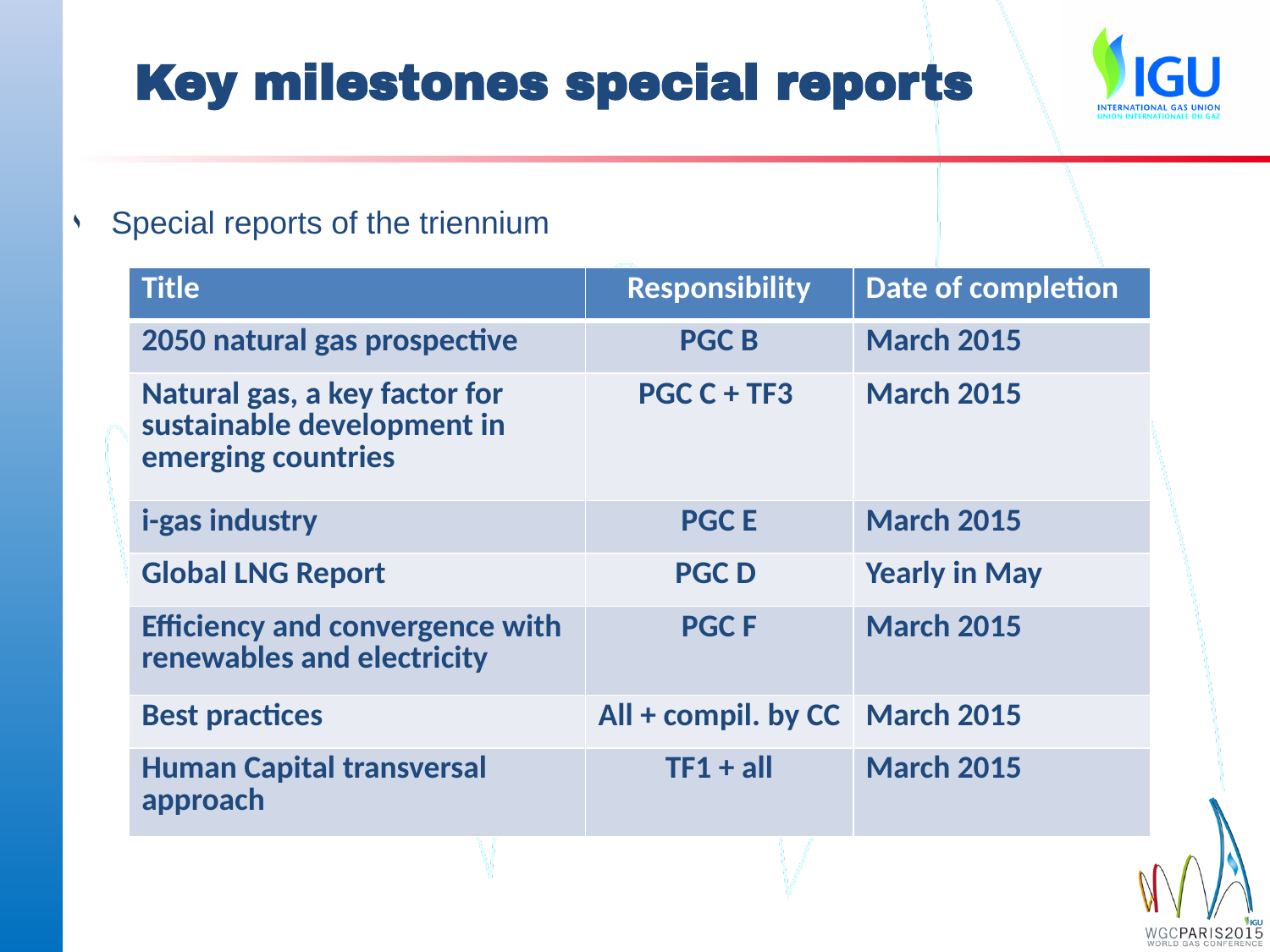

# Key milestones special reports
 Special reports of the triennium

| Title | Responsibility | Date of completion |
| --- | --- | --- |
| 2050 natural gas prospective | PGC B | March 2015 |
| Natural gas, a key factor for sustainable development in emerging countries | PGC C + TF3 | March 2015 |
| i-gas industry | PGC E | March 2015 |
| Global LNG Report | PGC D | Yearly in May |
| Efficiency and convergence with renewables and electricity | PGC F | March 2015 |
| Best practices | All + compil. by CC | March 2015 |
| Human Capital transversal approach | TF1 + all | March 2015 |